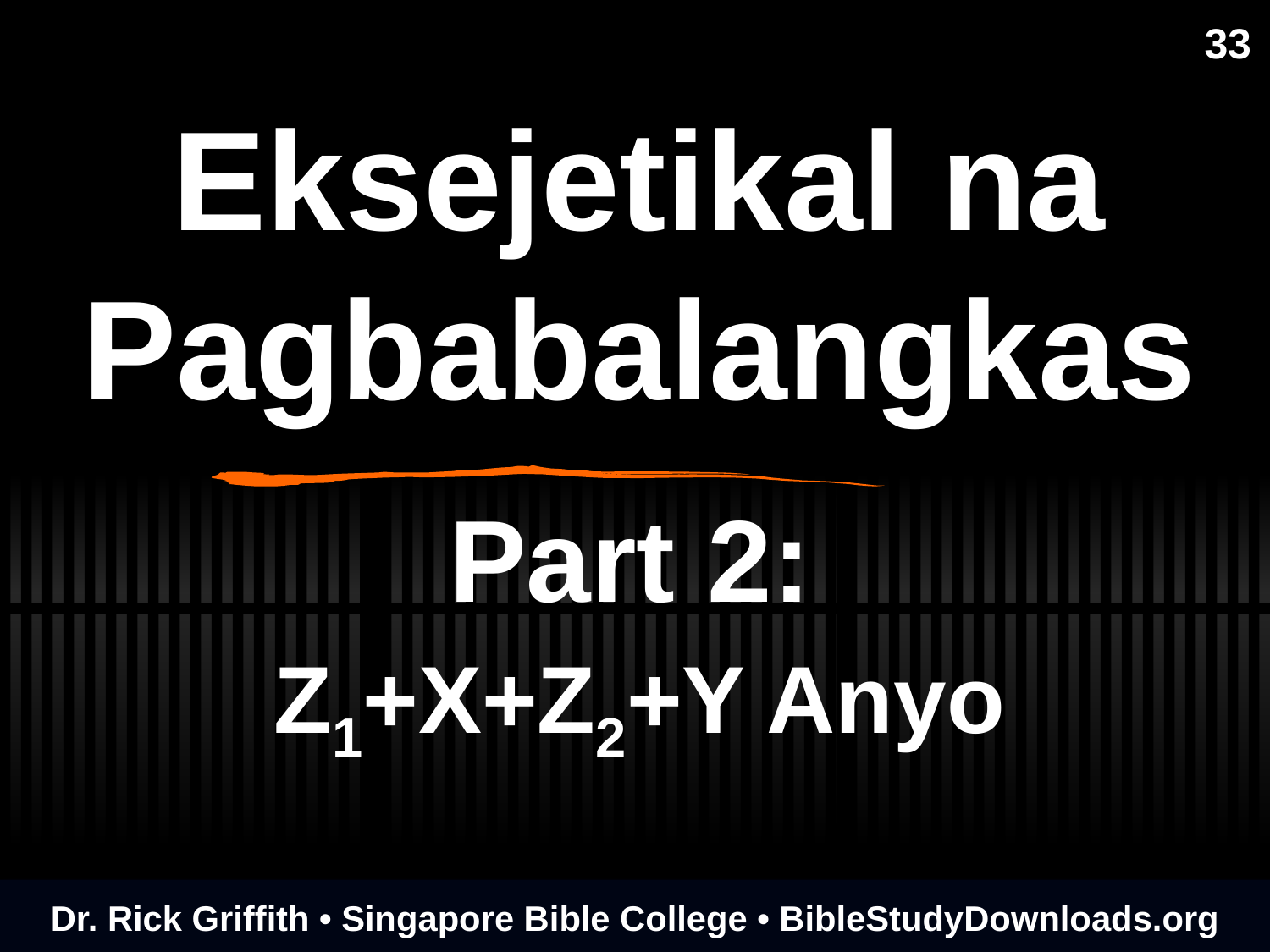

33
# Eksejetikal na Pagbabalangkas
Part 2:
Z1+X+Z2+Y Anyo
Dr. Rick Griffith • Singapore Bible College • BibleStudyDownloads.org